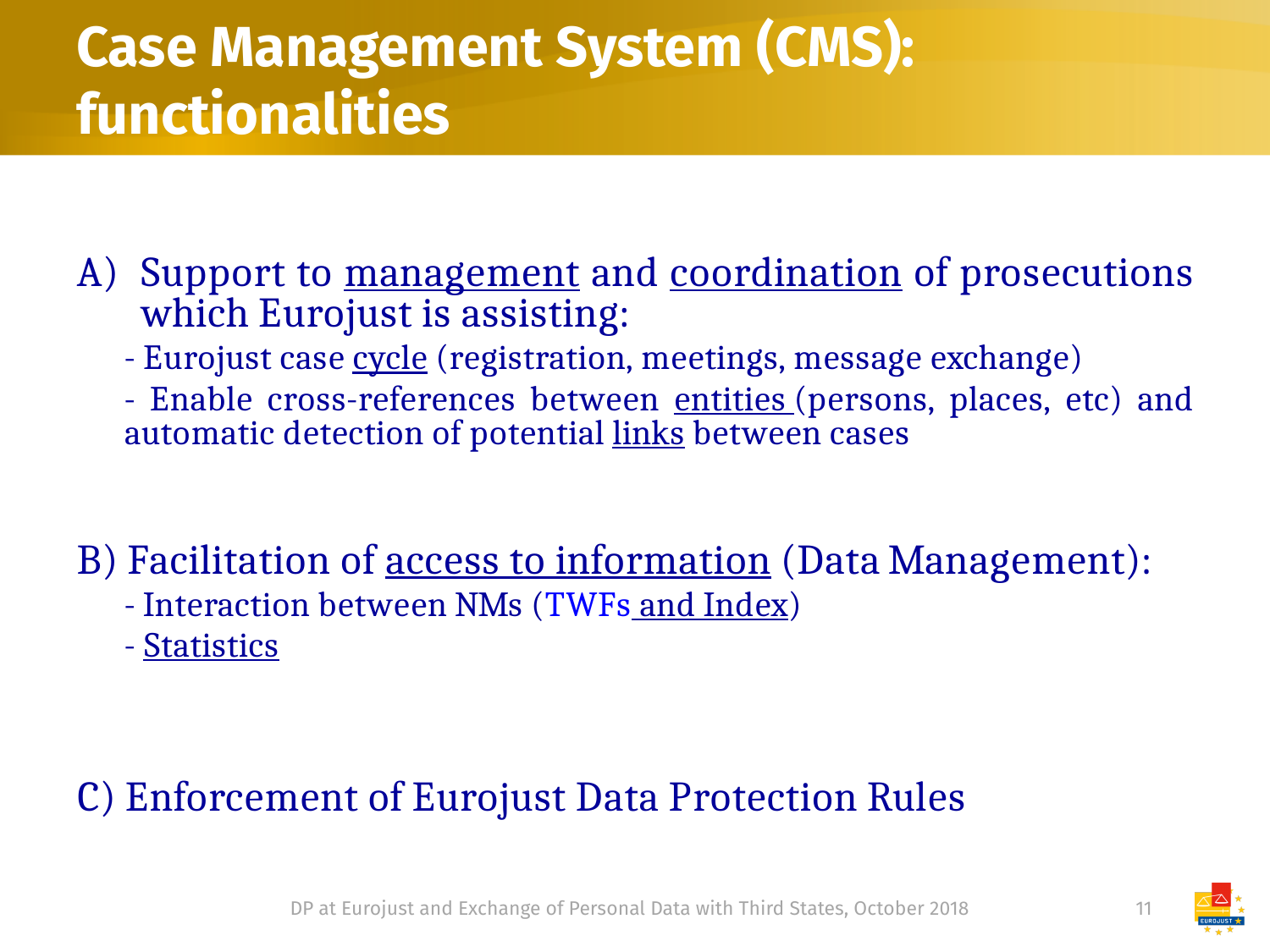

# Case Management System (CMS): functionalities

Support to management and coordination of prosecutions which Eurojust is assisting:
	- Eurojust case cycle (registration, meetings, message exchange)
	- Enable cross-references between entities (persons, places, etc) and automatic detection of potential links between cases

B) Facilitation of access to information (Data Management):
	- Interaction between NMs (TWFs and Index)
	- Statistics

C) Enforcement of Eurojust Data Protection Rules

DP at Eurojust and Exchange of Personal Data with Third States, October 2018
11